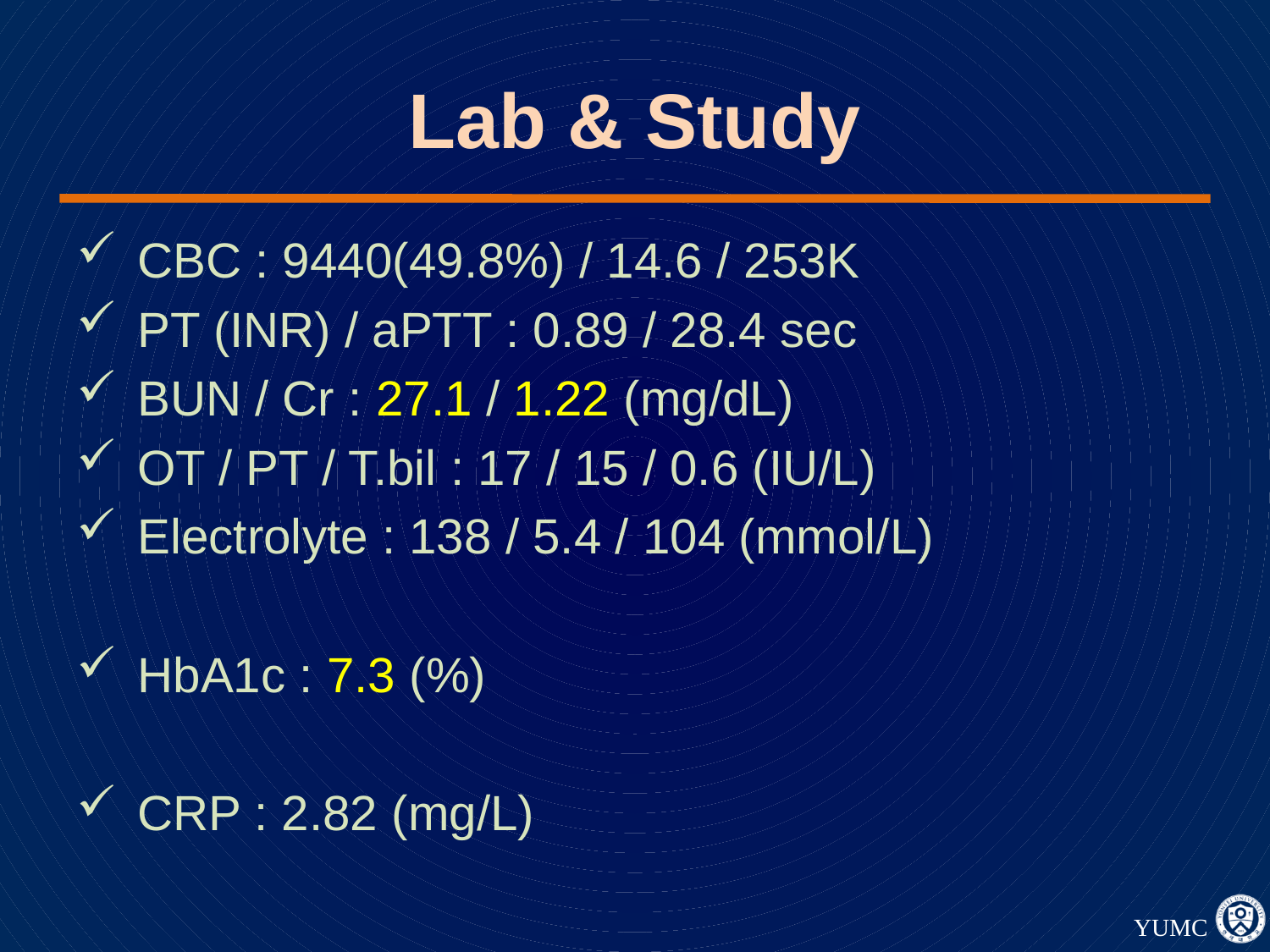

# Lab & Study
 CBC : 9440(49.8%) / 14.6 / 253K
 PT (INR) / aPTT : 0.89 / 28.4 sec
 BUN / Cr : 27.1 / 1.22 (mg/dL)
 OT / PT / T.bil : 17 / 15 / 0.6 (IU/L)
 Electrolyte : 138 / 5.4 / 104 (mmol/L)

 HbA1c : 7.3 (%)

 CRP : 2.82 (mg/L)